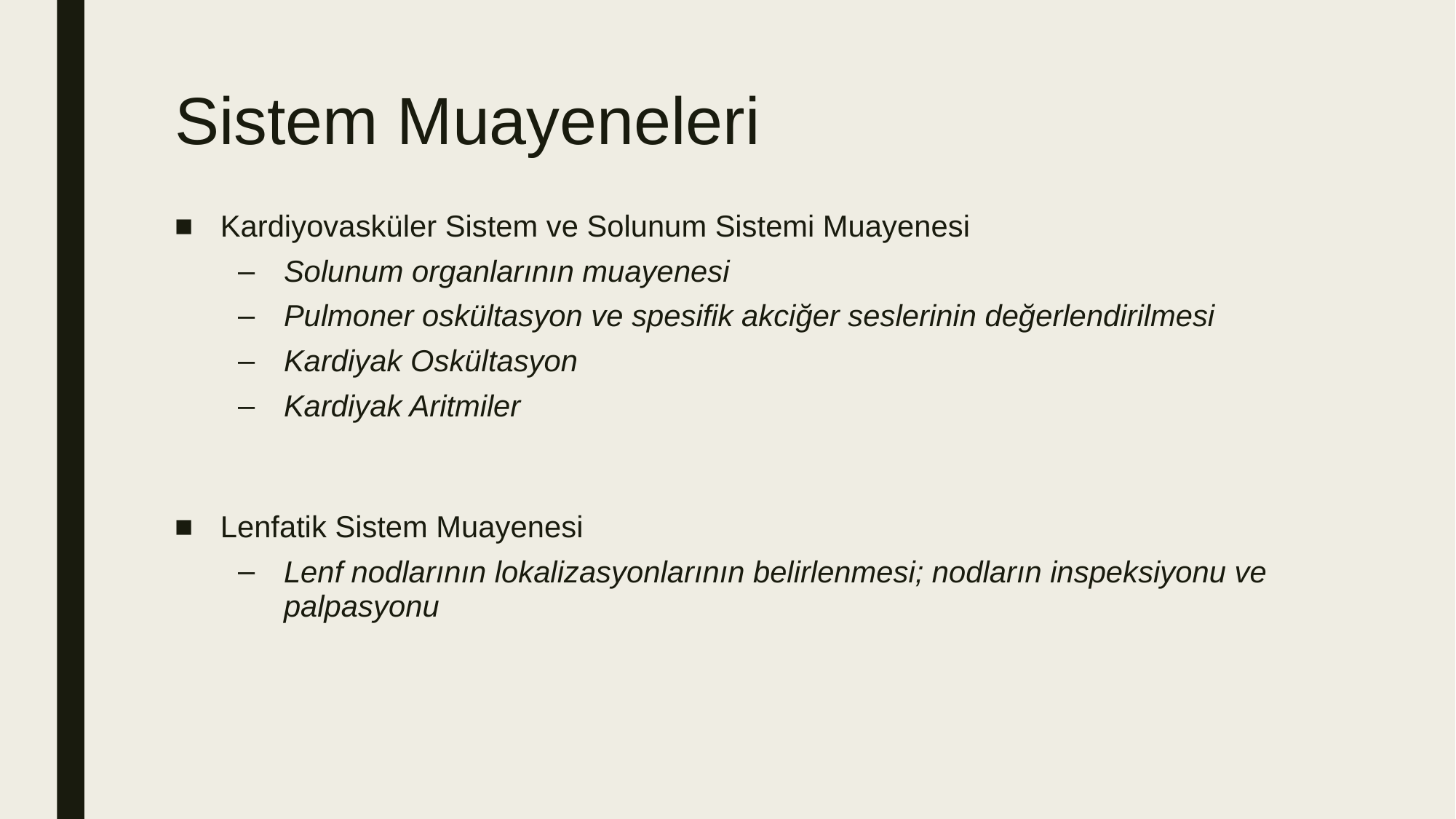

# Sistem Muayeneleri
Kardiyovasküler Sistem ve Solunum Sistemi Muayenesi
Solunum organlarının muayenesi
Pulmoner oskültasyon ve spesifik akciğer seslerinin değerlendirilmesi
Kardiyak Oskültasyon
Kardiyak Aritmiler
Lenfatik Sistem Muayenesi
Lenf nodlarının lokalizasyonlarının belirlenmesi; nodların inspeksiyonu ve palpasyonu